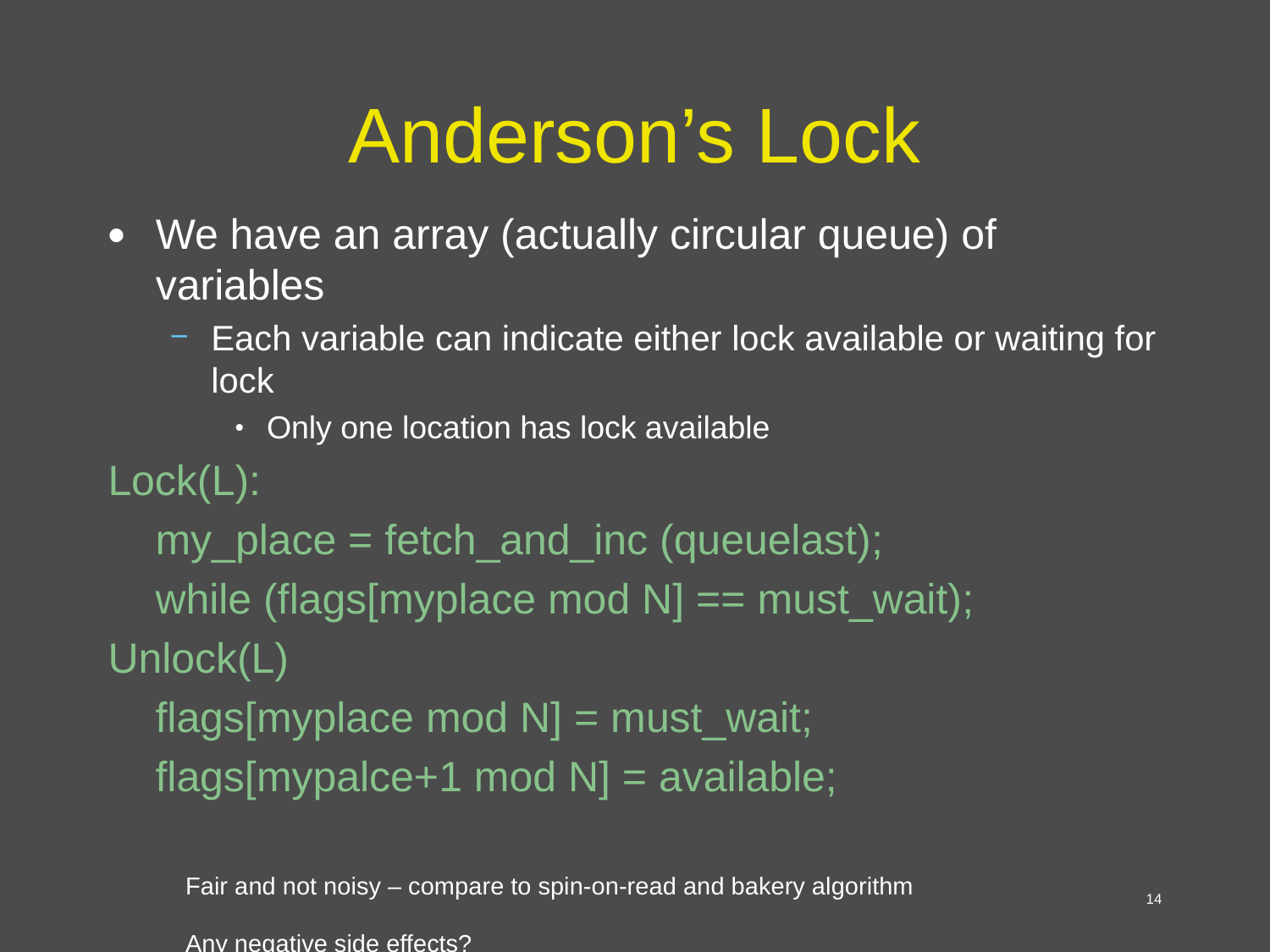

# Anderson’s Lock
We have an array (actually circular queue) of variables
Each variable can indicate either lock available or waiting for lock
Only one location has lock available
Lock(L):
    my_place = fetch_and_inc (queuelast);
    while (flags[myplace mod N] == must_wait);
Unlock(L)
    flags[myplace mod N] = must_wait;
    flags[mypalce+1 mod N] = available;
Fair and not noisy – compare to spin-on-read and bakery algorithm
Any negative side effects?
14